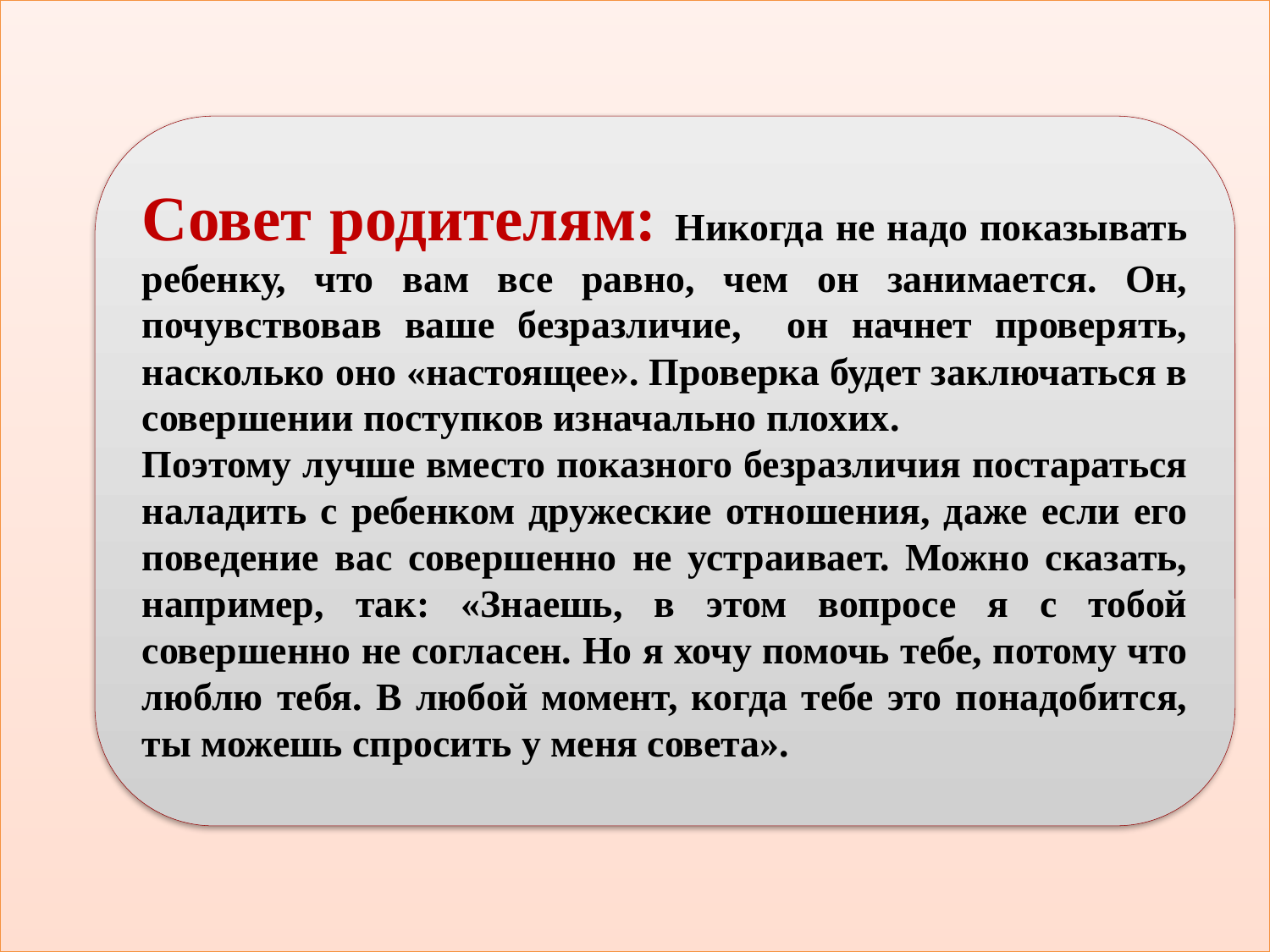

Совет родителям: Никогда не надо показывать ребенку, что вам все равно, чем он занимается. Он, почувствовав ваше безразличие,  он начнет проверять, насколько оно «настоящее». Проверка будет заключаться в совершении поступков изначально плохих.
Поэтому лучше вместо показного безразличия постараться наладить с ребенком дружеские отношения, даже если его поведение вас совершенно не устраивает. Можно сказать, например, так: «Знаешь, в этом вопросе я с тобой совершенно не согласен. Но я хочу помочь тебе, потому что люблю тебя. В любой момент, когда тебе это понадобится, ты можешь спросить у меня совета».